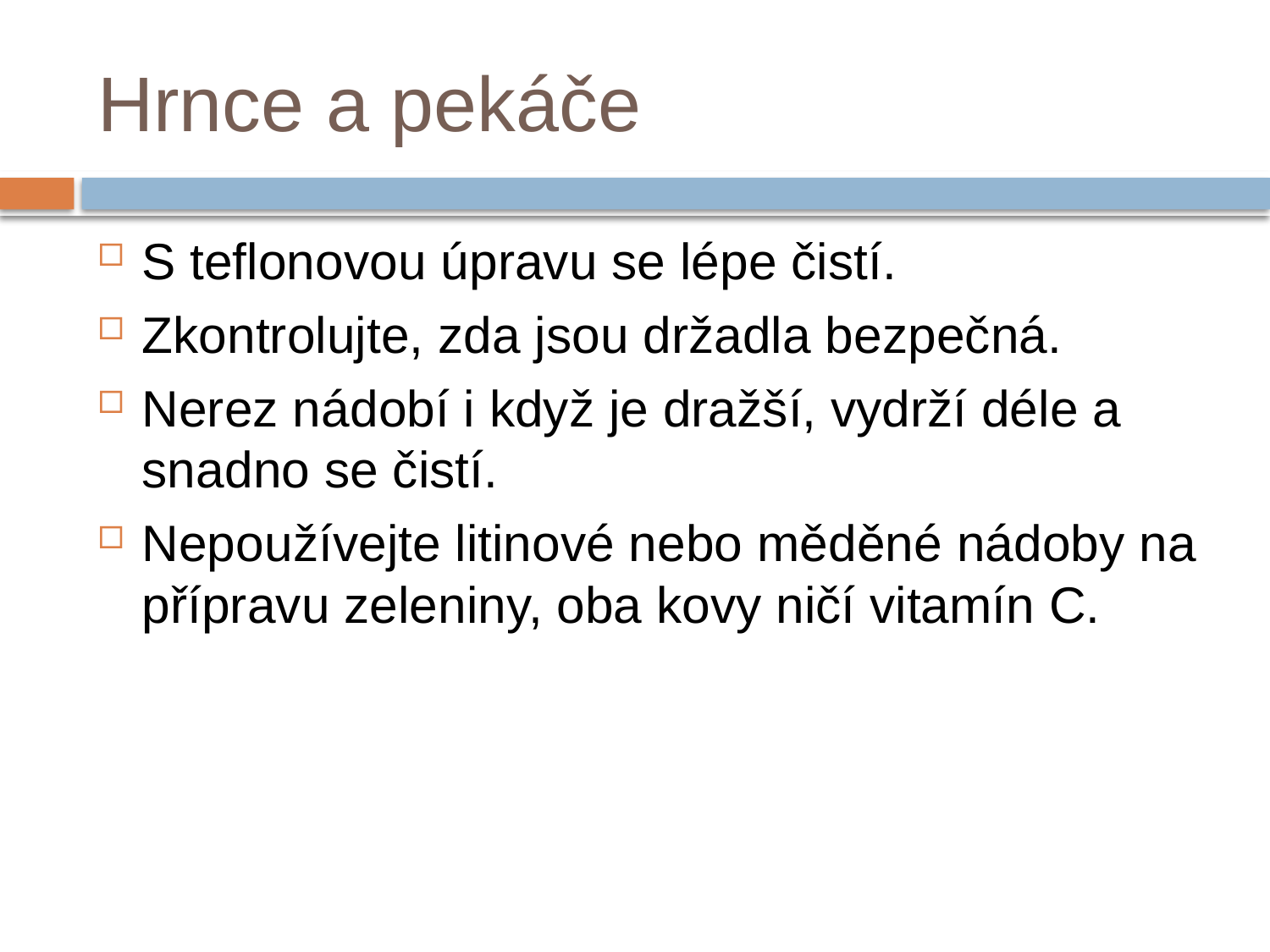

# Hrnce a pekáče
S teflonovou úpravu se lépe čistí.
Zkontrolujte, zda jsou držadla bezpečná.
Nerez nádobí i když je dražší, vydrží déle a snadno se čistí.
Nepoužívejte litinové nebo měděné nádoby na přípravu zeleniny, oba kovy ničí vitamín C.